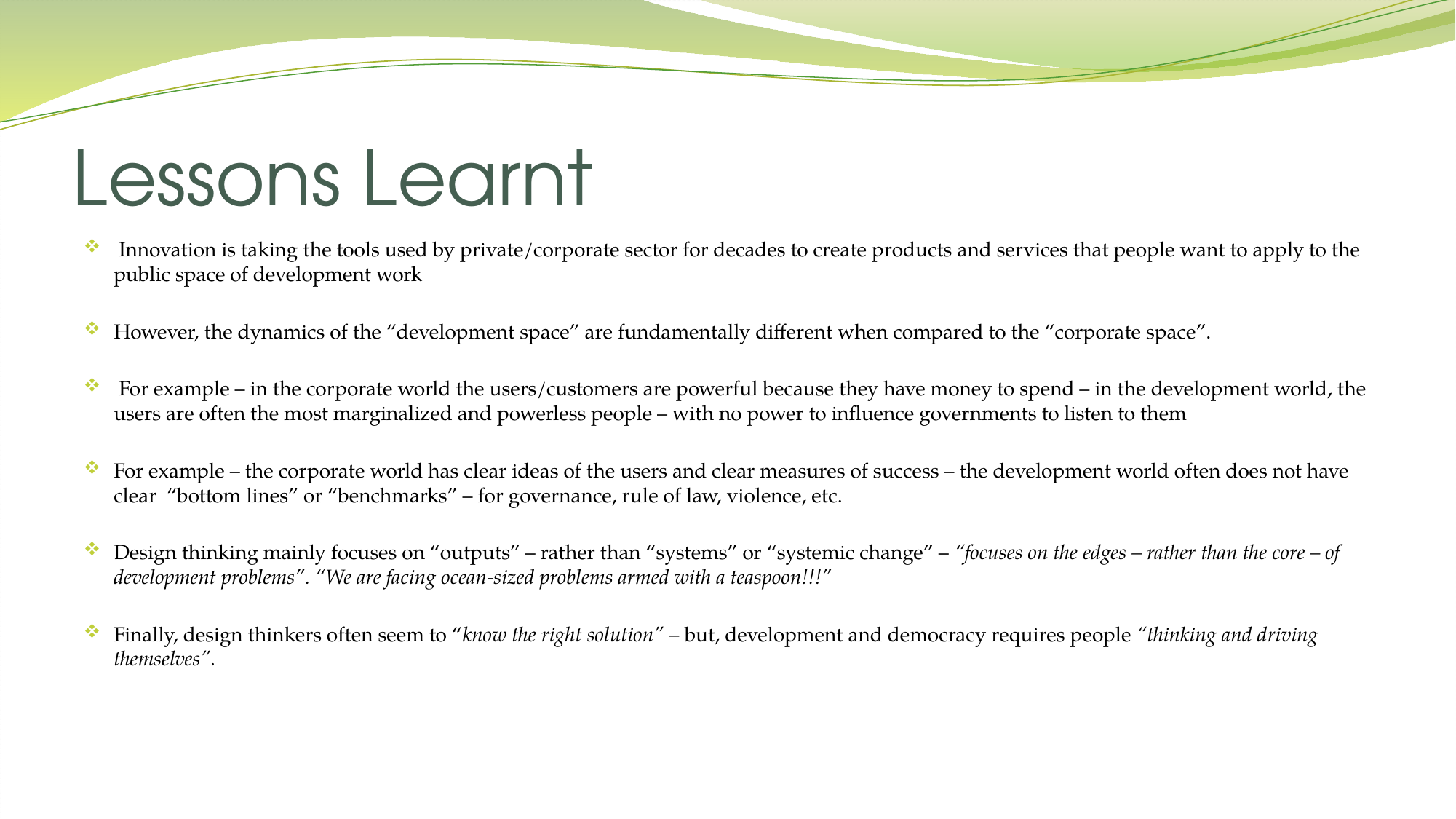

# Lessons Learnt
 Innovation is taking the tools used by private/corporate sector for decades to create products and services that people want to apply to the public space of development work

However, the dynamics of the “development space” are fundamentally different when compared to the “corporate space”.

 For example – in the corporate world the users/customers are powerful because they have money to spend – in the development world, the users are often the most marginalized and powerless people – with no power to influence governments to listen to them

For example – the corporate world has clear ideas of the users and clear measures of success – the development world often does not have clear  “bottom lines” or “benchmarks” – for governance, rule of law, violence, etc.

Design thinking mainly focuses on “outputs” – rather than “systems” or “systemic change” – “focuses on the edges – rather than the core – of development problems”. “We are facing ocean-sized problems armed with a teaspoon!!!”

Finally, design thinkers often seem to “know the right solution” – but, development and democracy requires people “thinking and driving themselves”.